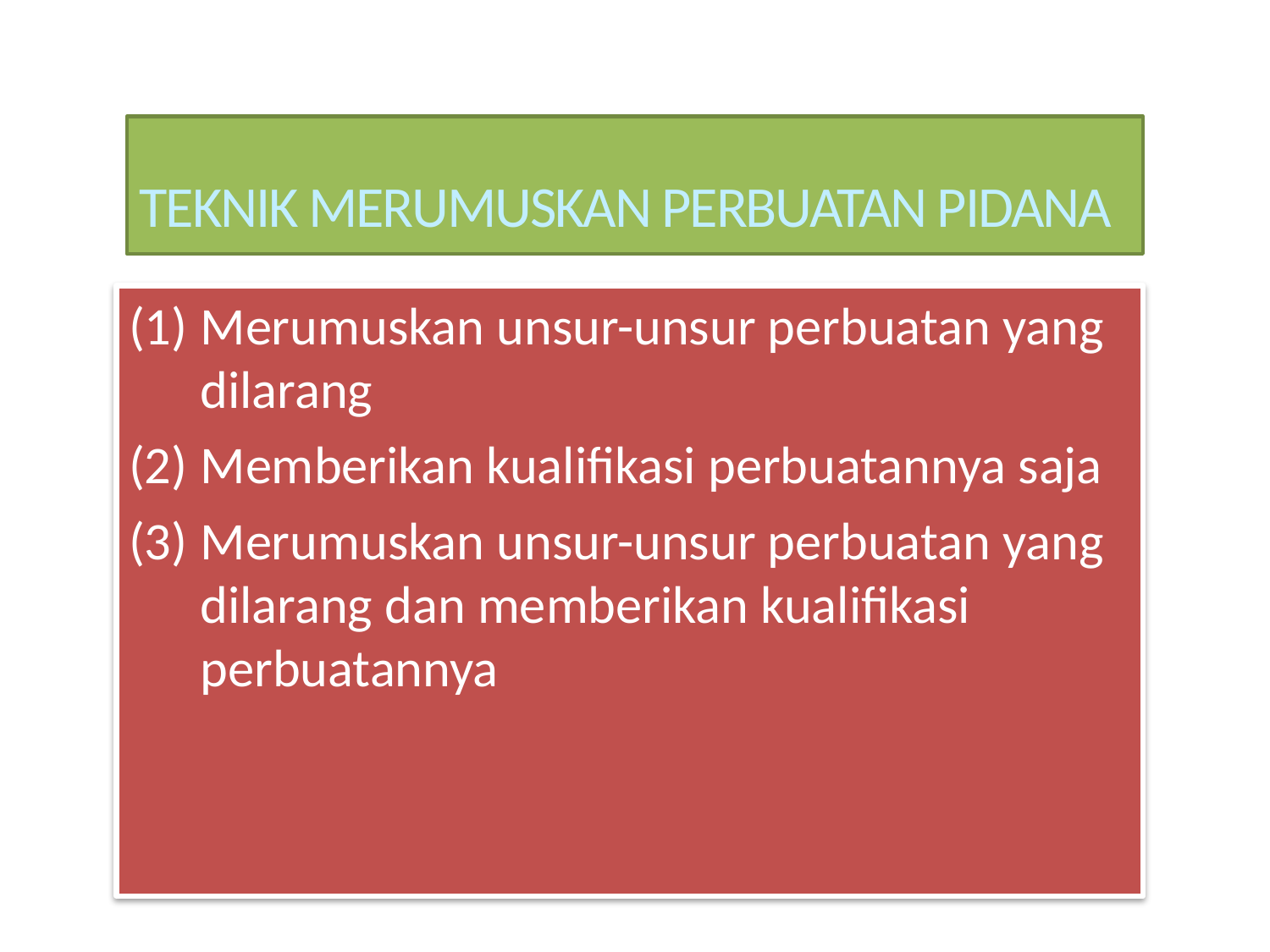

TEKNIK MERUMUSKAN PERBUATAN PIDANA
(1)	Merumuskan unsur-unsur perbuatan yang dilarang
(2)	Memberikan kualifikasi perbuatannya saja
(3)	Merumuskan unsur-unsur perbuatan yang dilarang dan memberikan kualifikasi perbuatannya